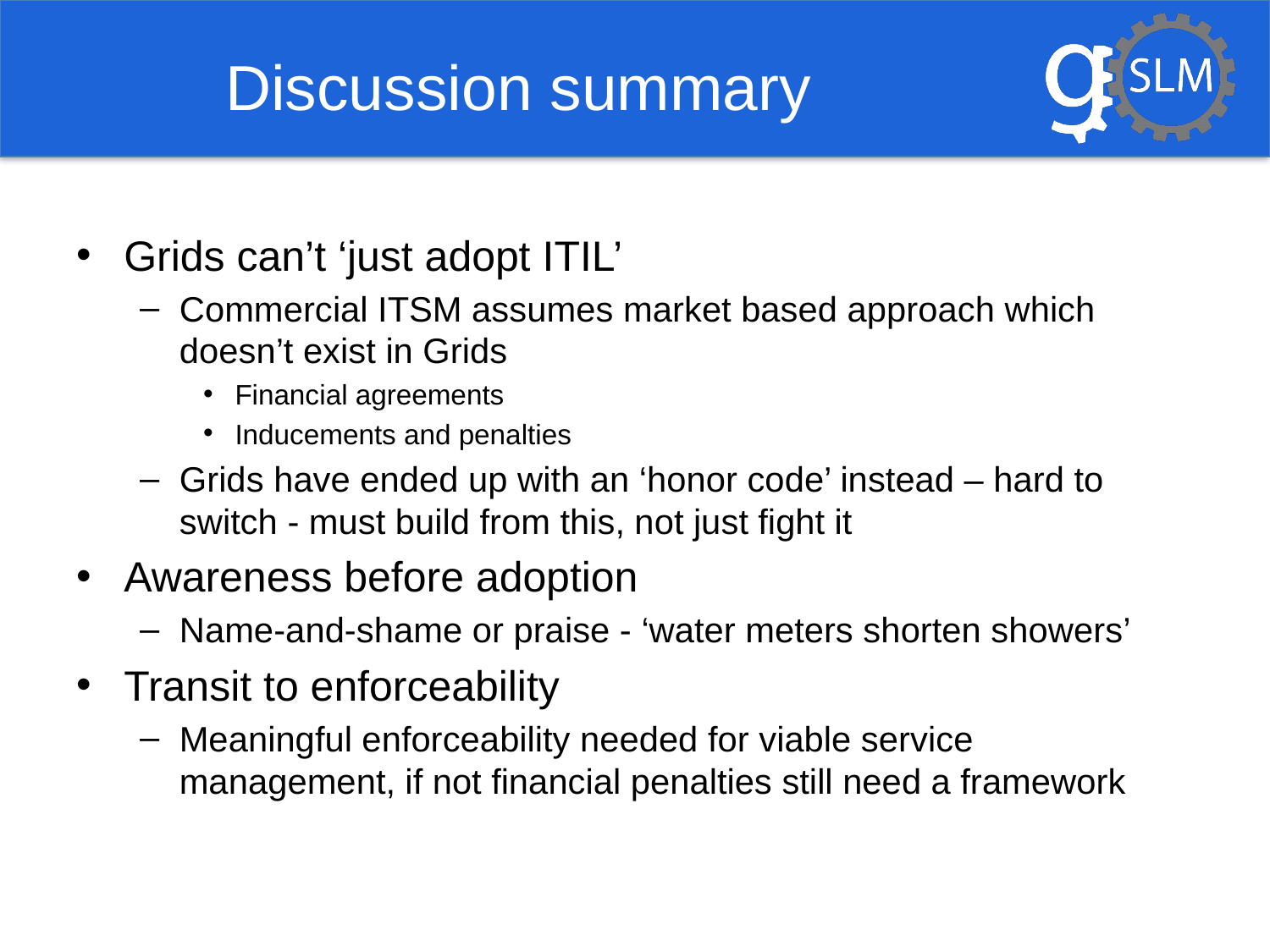

# Discussion summary
Grids can’t ‘just adopt ITIL’
Commercial ITSM assumes market based approach which doesn’t exist in Grids
Financial agreements
Inducements and penalties
Grids have ended up with an ‘honor code’ instead – hard to switch - must build from this, not just fight it
Awareness before adoption
Name-and-shame or praise - ‘water meters shorten showers’
Transit to enforceability
Meaningful enforceability needed for viable service management, if not financial penalties still need a framework